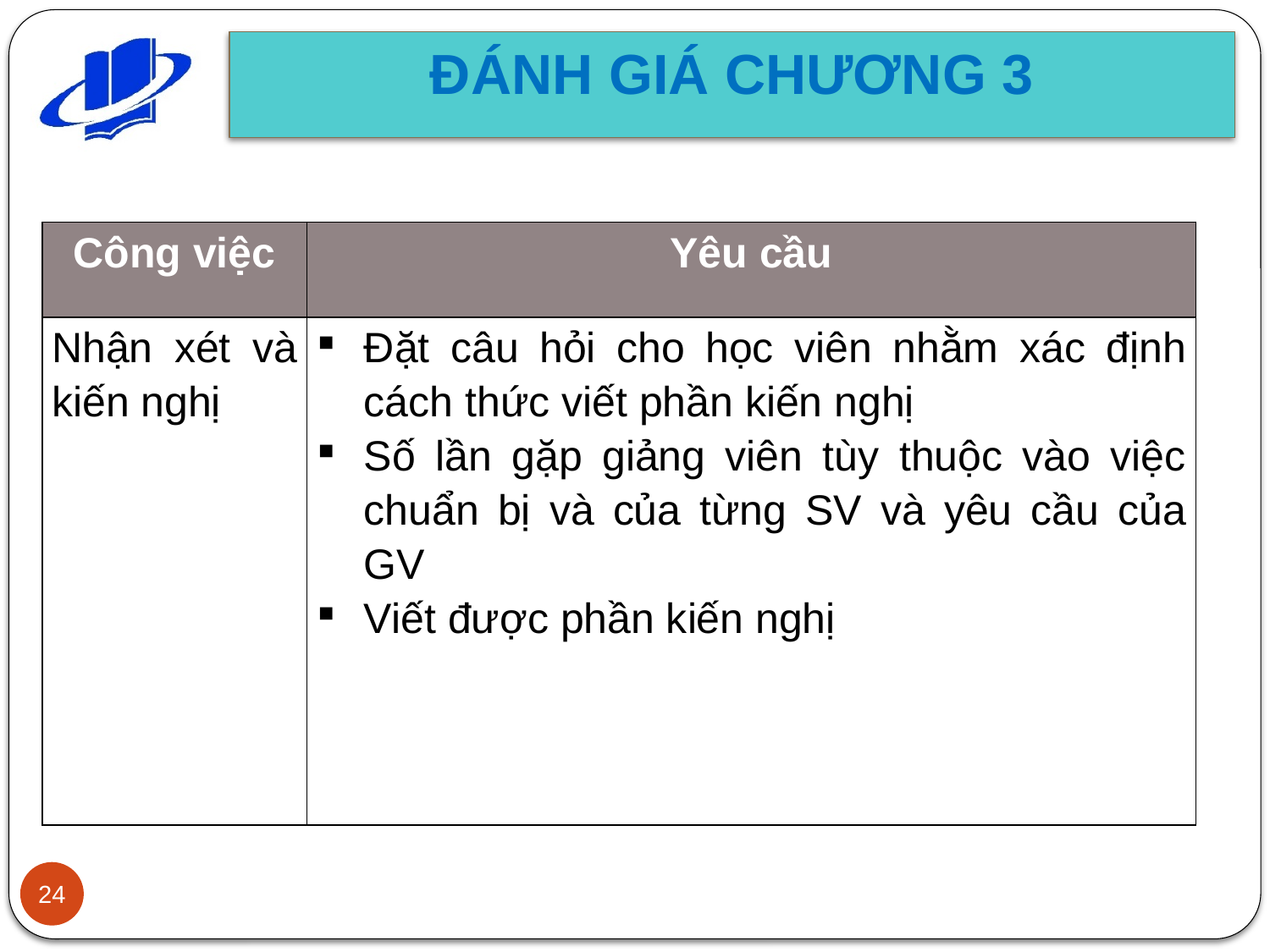

ĐÁNH GIÁ CHƯƠNG 3
| Công việc | Yêu cầu |
| --- | --- |
| Nhận xét và kiến nghị | Đặt câu hỏi cho học viên nhằm xác định cách thức viết phần kiến nghị Số lần gặp giảng viên tùy thuộc vào việc chuẩn bị và của từng SV và yêu cầu của GV Viết được phần kiến nghị |
24